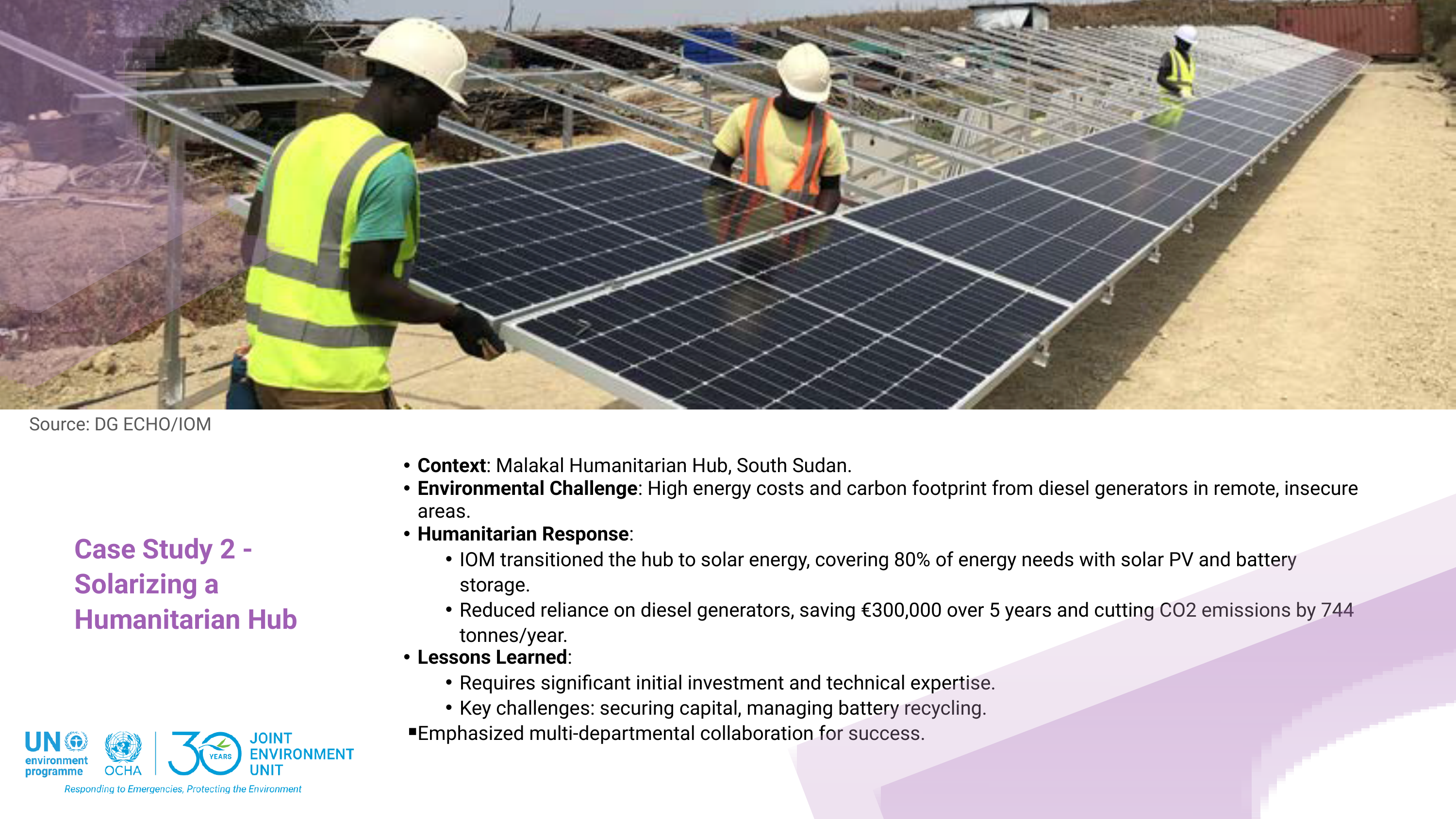

Source: DG ECHO/IOM
Context: Malakal Humanitarian Hub, South Sudan.
Environmental Challenge: High energy costs and carbon footprint from diesel generators in remote, insecure areas.
Humanitarian Response:
IOM transitioned the hub to solar energy, covering 80% of energy needs with solar PV and battery storage.
Reduced reliance on diesel generators, saving €300,000 over 5 years and cutting CO2 emissions by 744 tonnes/year.
Lessons Learned:
Requires significant initial investment and technical expertise.
Key challenges: securing capital, managing battery recycling.
Emphasized multi-departmental collaboration for success.

Case Study 2 - Solarizing a Humanitarian Hub